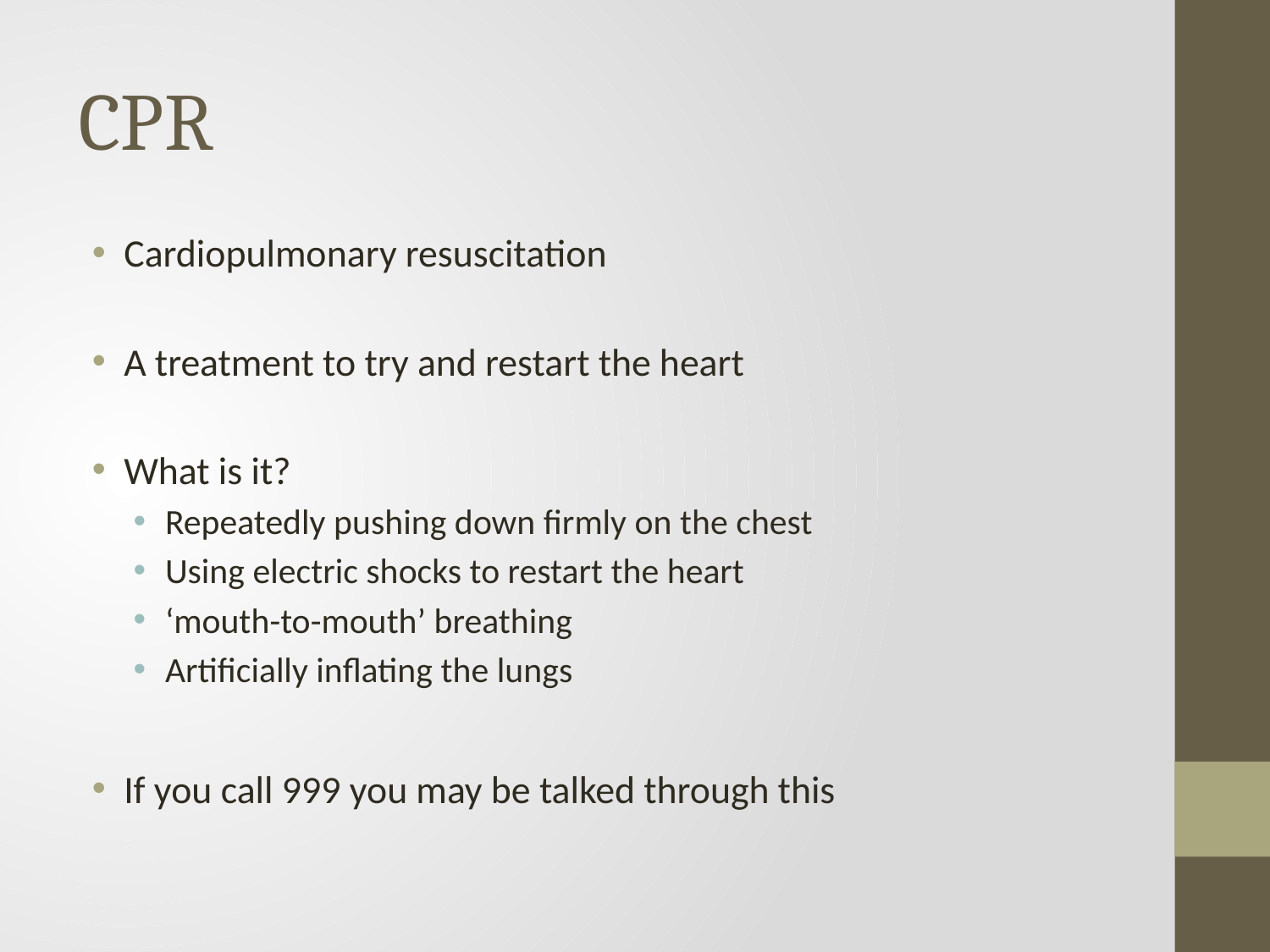

# CPR
Cardiopulmonary resuscitation

A treatment to try and restart the heart

What is it?
Repeatedly pushing down firmly on the chest
Using electric shocks to restart the heart
‘mouth-to-mouth’ breathing
Artificially inflating the lungs

If you call 999 you may be talked through this